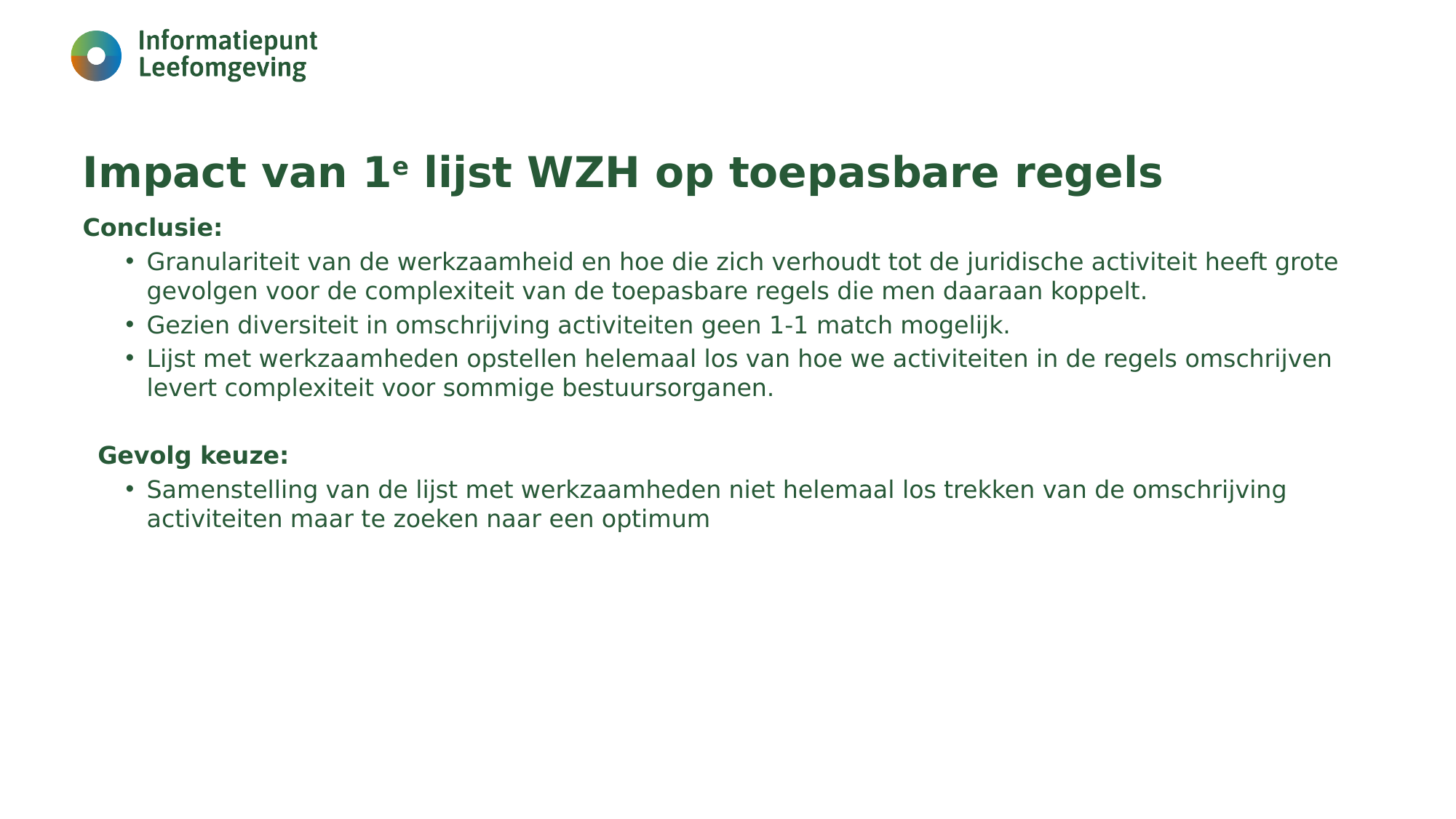

# Impact van 1e lijst WZH op toepasbare regels
Conclusie:
Granulariteit van de werkzaamheid en hoe die zich verhoudt tot de juridische activiteit heeft grote gevolgen voor de complexiteit van de toepasbare regels die men daaraan koppelt.
Gezien diversiteit in omschrijving activiteiten geen 1-1 match mogelijk.
Lijst met werkzaamheden opstellen helemaal los van hoe we activiteiten in de regels omschrijven levert complexiteit voor sommige bestuursorganen.

Gevolg keuze:
Samenstelling van de lijst met werkzaamheden niet helemaal los trekken van de omschrijving activiteiten maar te zoeken naar een optimum